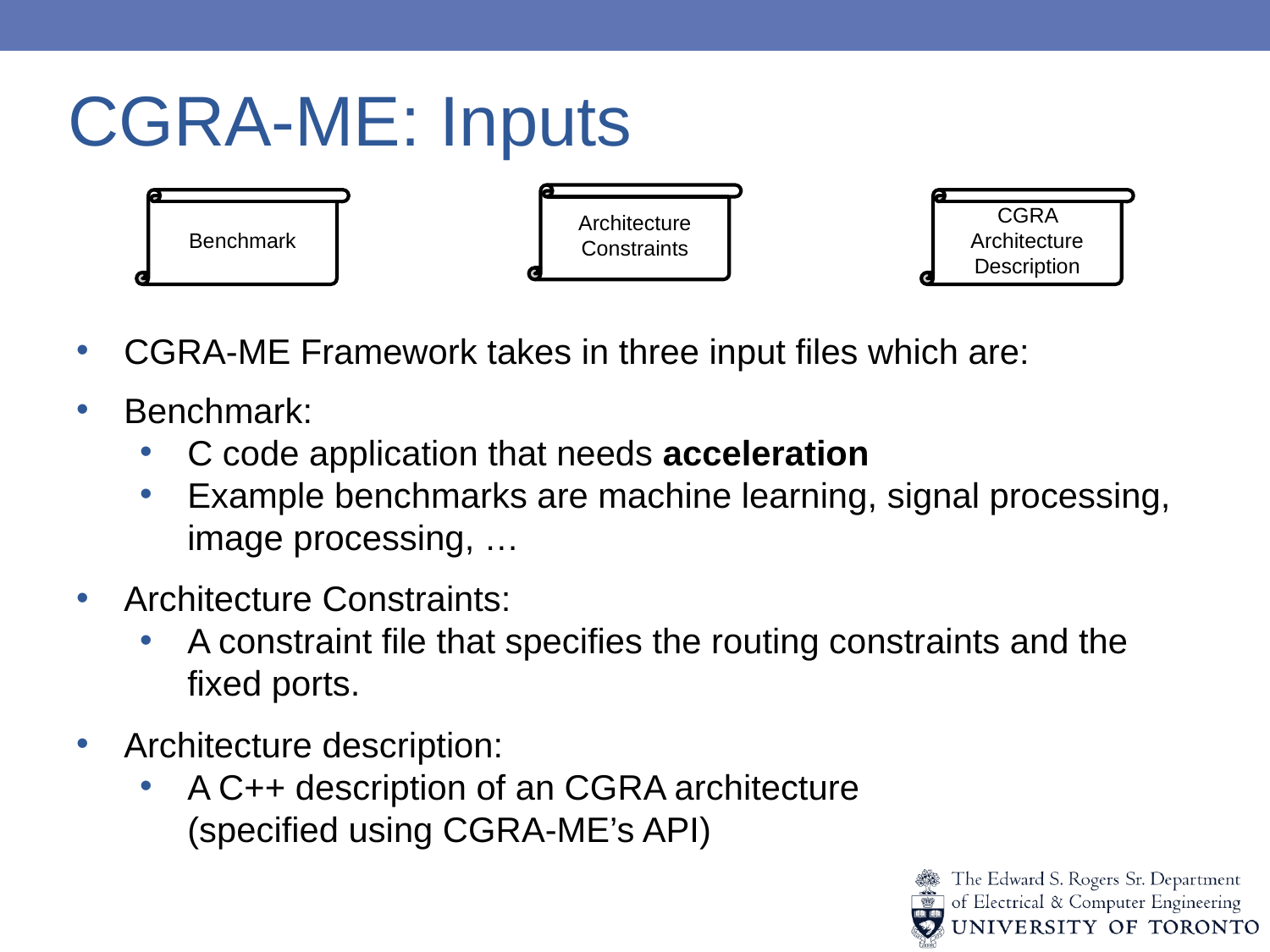

CGRA-ME: Inputs
Architecture Constraints
Benchmark
CGRA Architecture Description
CGRA-ME Framework takes in three input files which are:

Benchmark:
C code application that needs acceleration
Example benchmarks are machine learning, signal processing, image processing, …

Architecture Constraints:
A constraint file that specifies the routing constraints and the fixed ports.

Architecture description:
A C++ description of an CGRA architecture
(specified using CGRA-ME’s API)